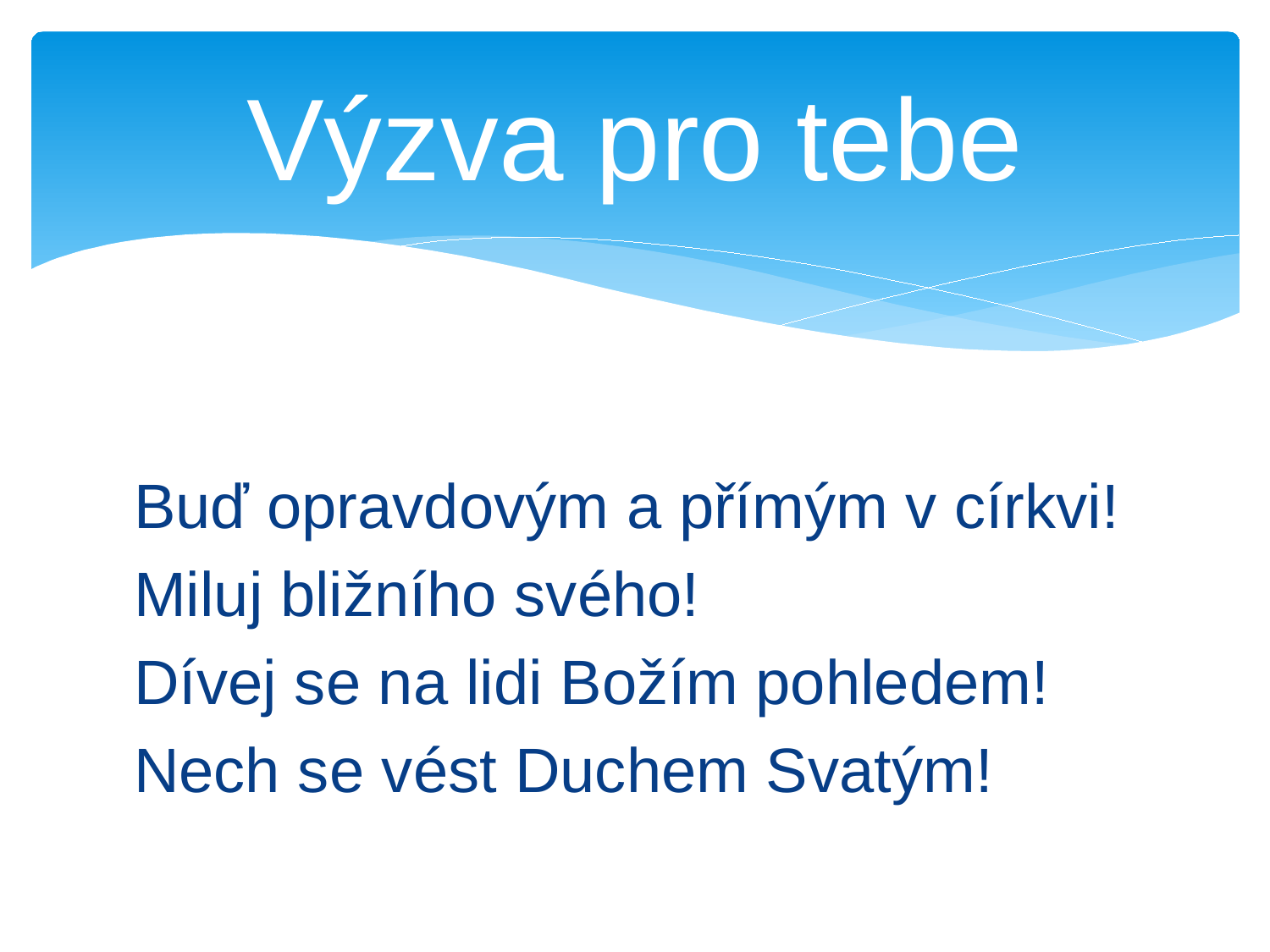

# Výzva pro tebe

Buď opravdovým a přímým v církvi!
Miluj bližního svého!
Dívej se na lidi Božím pohledem!
Nech se vést Duchem Svatým!